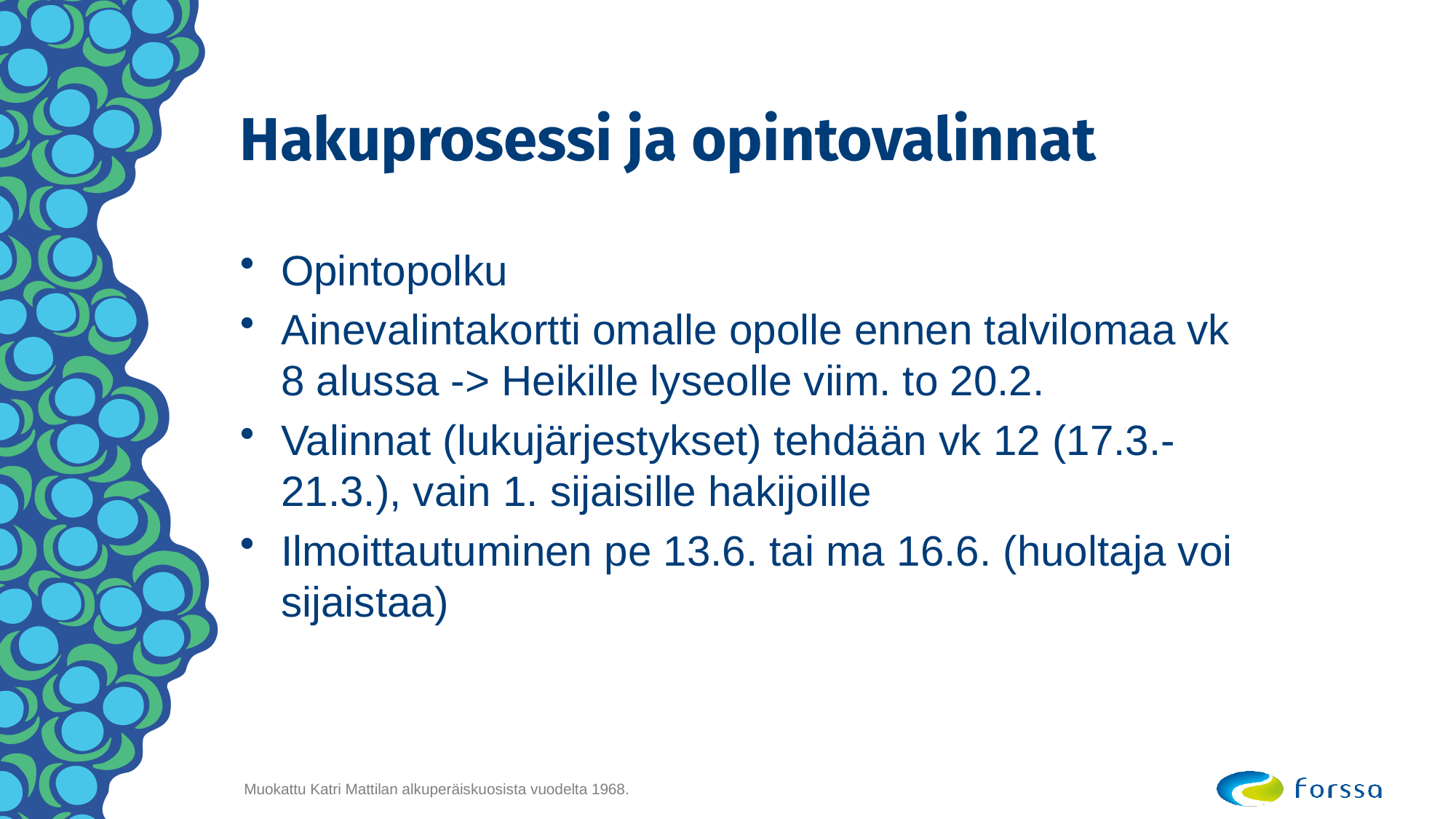

# Hakuprosessi ja opintovalinnat
Opintopolku
Ainevalintakortti omalle opolle ennen talvilomaa vk 8 alussa -> Heikille lyseolle viim. to 20.2.
Valinnat (lukujärjestykset) tehdään vk 12 (17.3.-21.3.), vain 1. sijaisille hakijoille
Ilmoittautuminen pe 13.6. tai ma 16.6. (huoltaja voi sijaistaa)